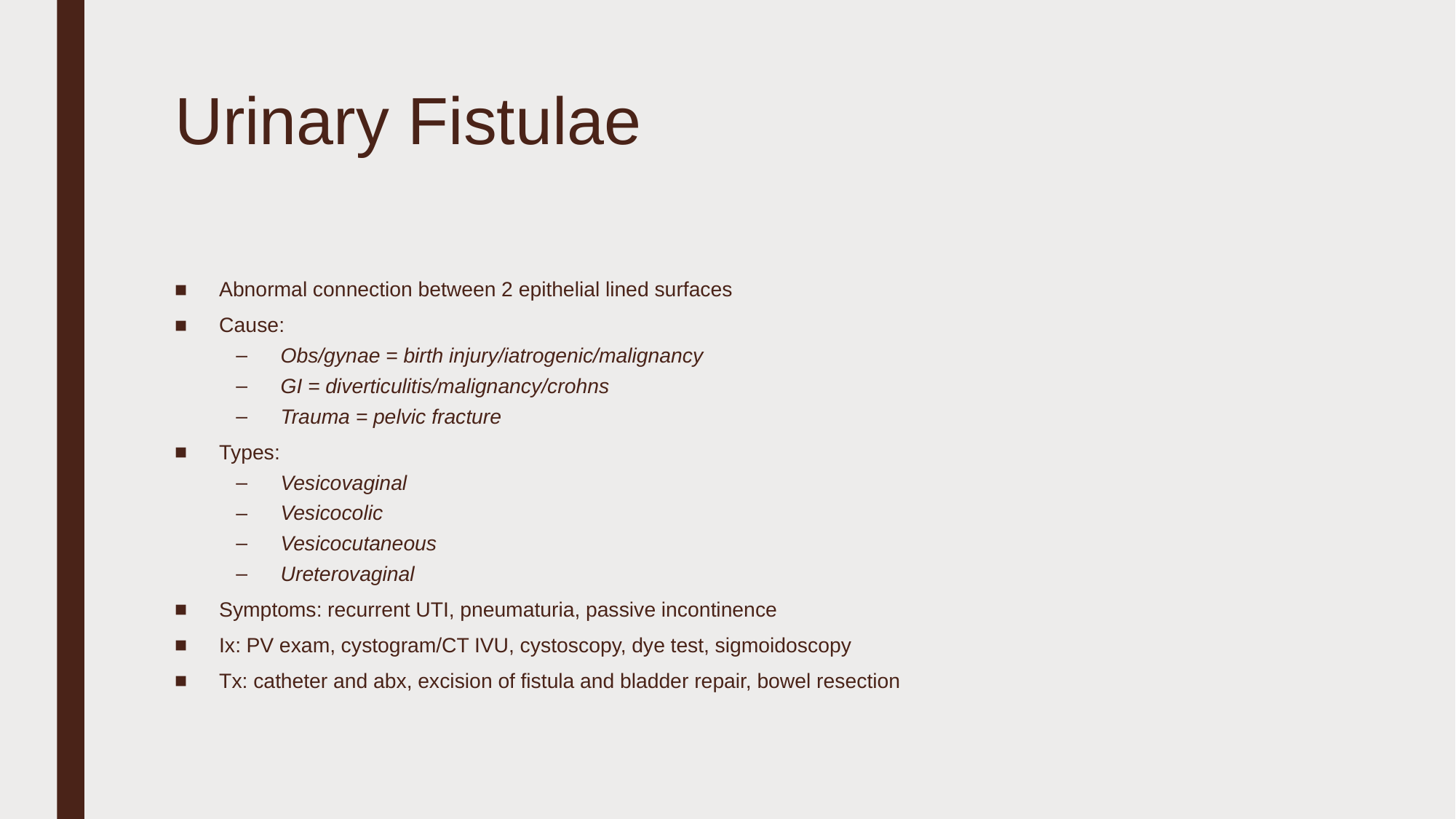

# Urinary Fistulae
Abnormal connection between 2 epithelial lined surfaces
Cause:
Obs/gynae = birth injury/iatrogenic/malignancy
GI = diverticulitis/malignancy/crohns
Trauma = pelvic fracture
Types:
Vesicovaginal
Vesicocolic
Vesicocutaneous
Ureterovaginal
Symptoms: recurrent UTI, pneumaturia, passive incontinence
Ix: PV exam, cystogram/CT IVU, cystoscopy, dye test, sigmoidoscopy
Tx: catheter and abx, excision of fistula and bladder repair, bowel resection